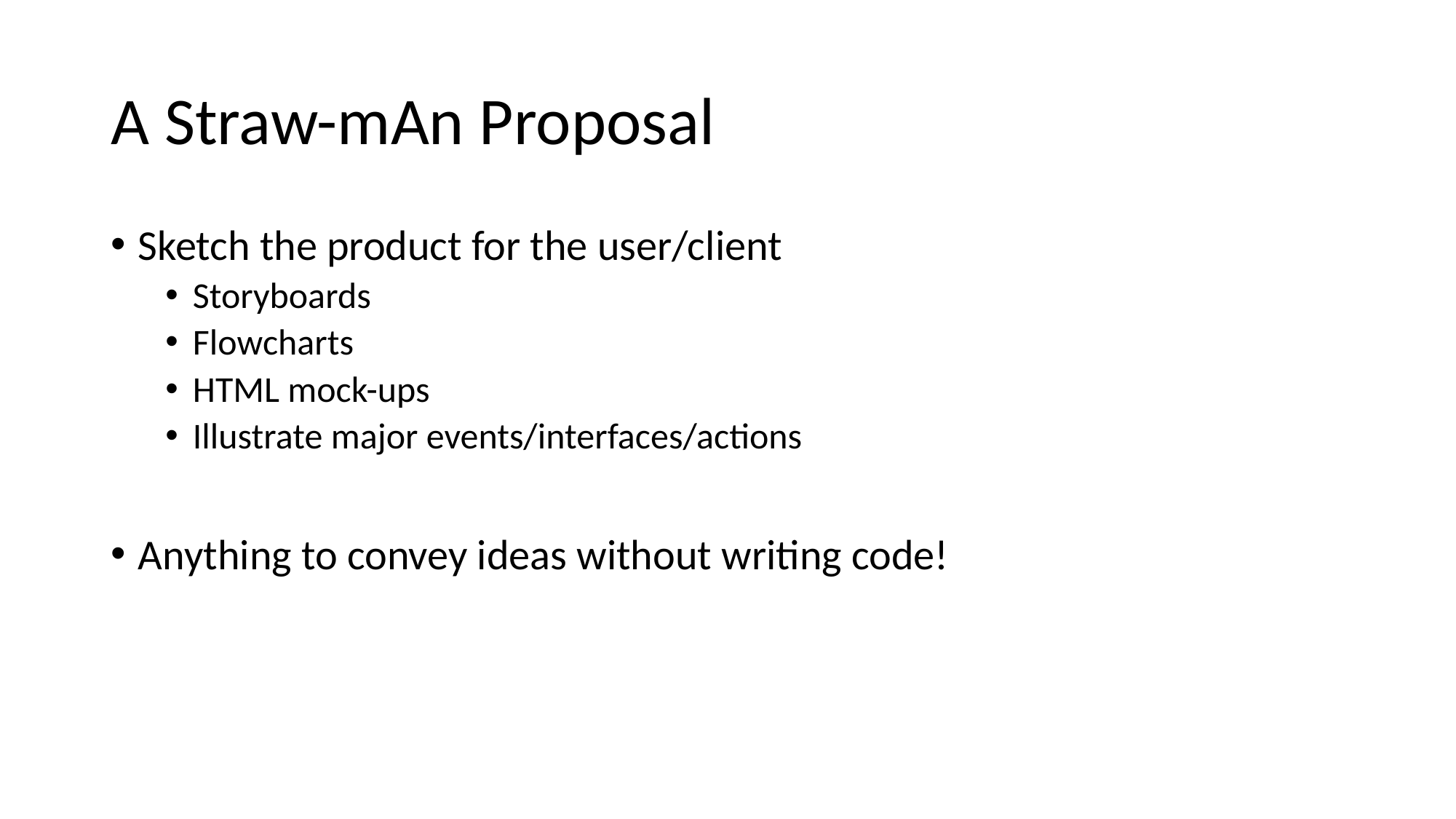

# A Straw-mAn Proposal
Sketch the product for the user/client
Storyboards
Flowcharts
HTML mock-ups
Illustrate major events/interfaces/actions

Anything to convey ideas without writing code!